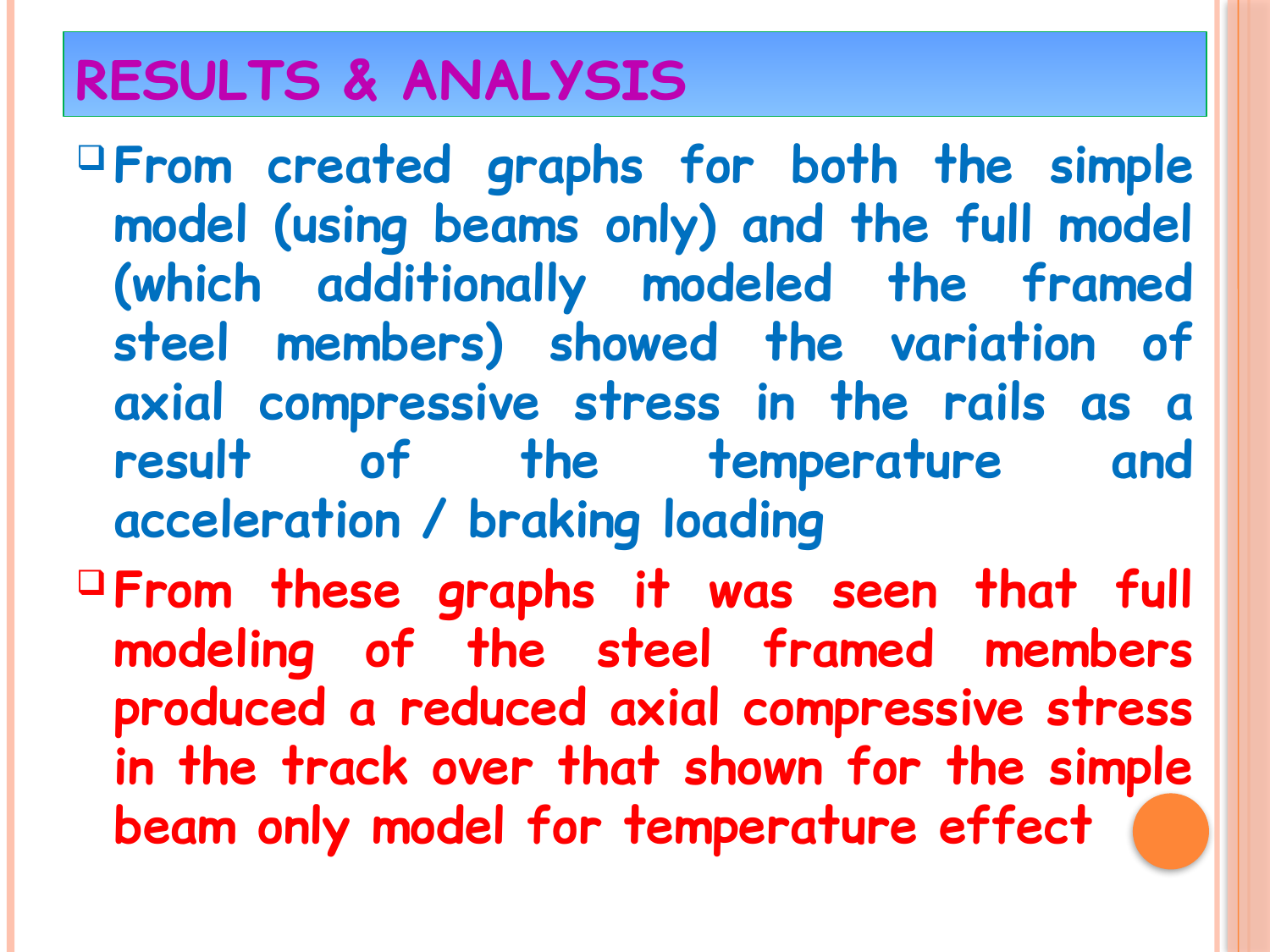

Results & Analysis
From created graphs for both the simple model (using beams only) and the full model (which additionally modeled the framed steel members) showed the variation of axial compressive stress in the rails as a result of the temperature and acceleration / braking loading
From these graphs it was seen that full modeling of the steel framed members produced a reduced axial compressive stress in the track over that shown for the simple beam only model for temperature effect